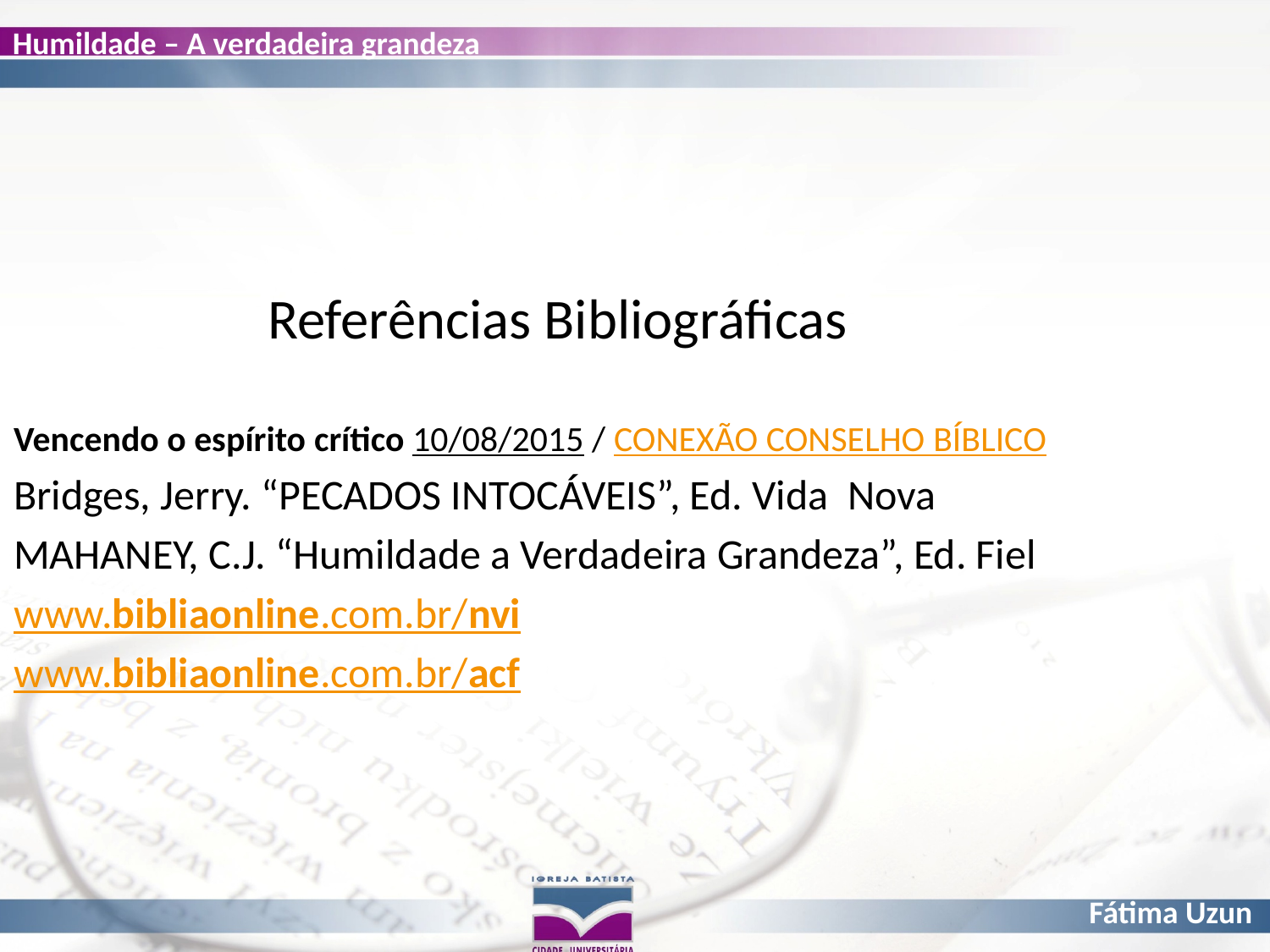

#
		Referências Bibliográficas

Vencendo o espírito crítico 10/08/2015 / CONEXÃO CONSELHO BÍBLICO
Bridges, Jerry. “PECADOS INTOCÁVEIS”, Ed. Vida  Nova
MAHANEY, C.J. “Humildade a Verdadeira Grandeza”, Ed. Fiel
www.bibliaonline.com.br/nvi
www.bibliaonline.com.br/acf